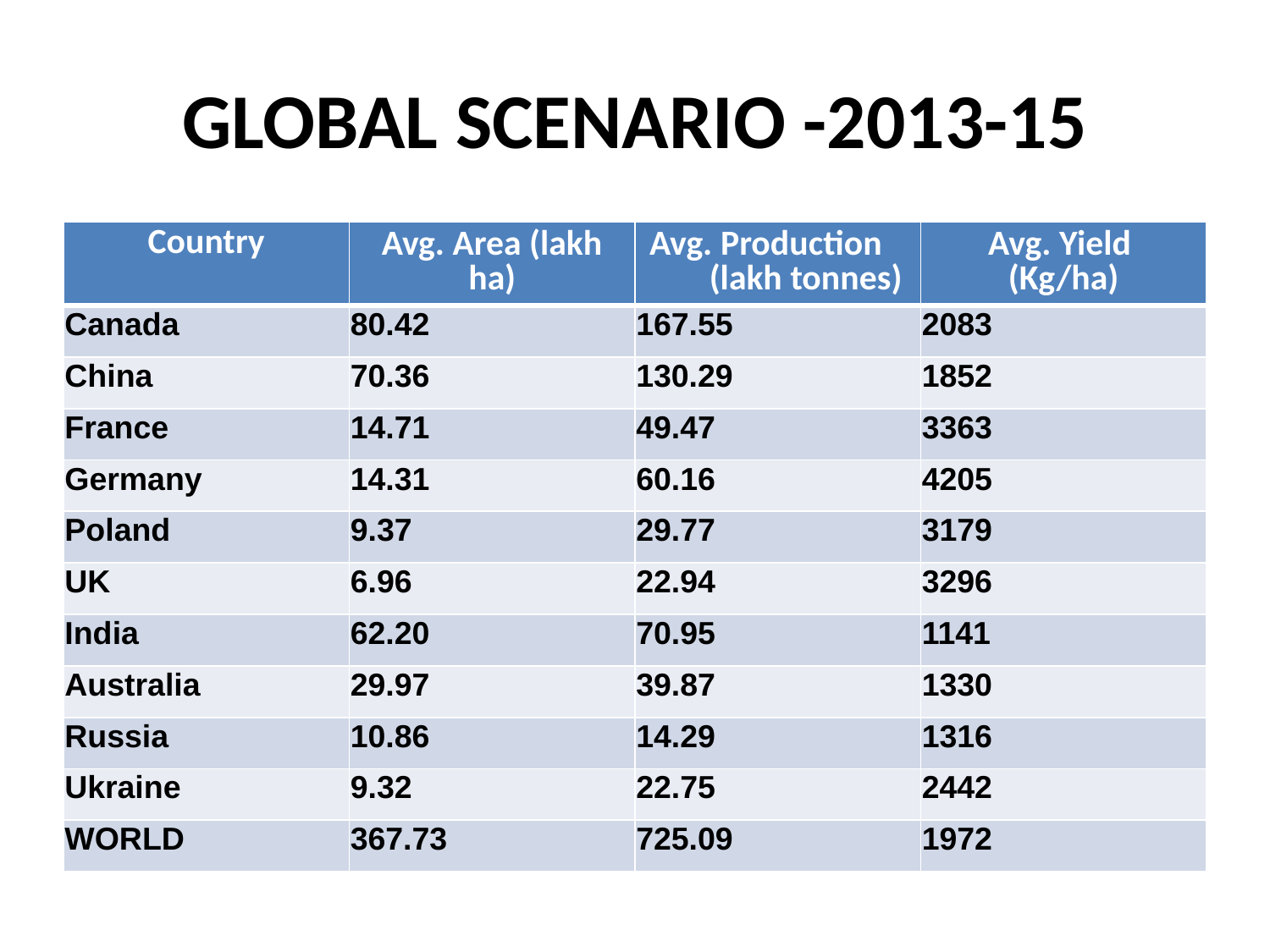

# GLOBAL SCENARIO -2013-15
| Country | Avg. Area (lakh ha) | Avg. Production (lakh tonnes) | Avg. Yield (Kg/ha) |
| --- | --- | --- | --- |
| Canada | 80.42 | 167.55 | 2083 |
| China | 70.36 | 130.29 | 1852 |
| France | 14.71 | 49.47 | 3363 |
| Germany | 14.31 | 60.16 | 4205 |
| Poland | 9.37 | 29.77 | 3179 |
| UK | 6.96 | 22.94 | 3296 |
| India | 62.20 | 70.95 | 1141 |
| Australia | 29.97 | 39.87 | 1330 |
| Russia | 10.86 | 14.29 | 1316 |
| Ukraine | 9.32 | 22.75 | 2442 |
| WORLD | 367.73 | 725.09 | 1972 |